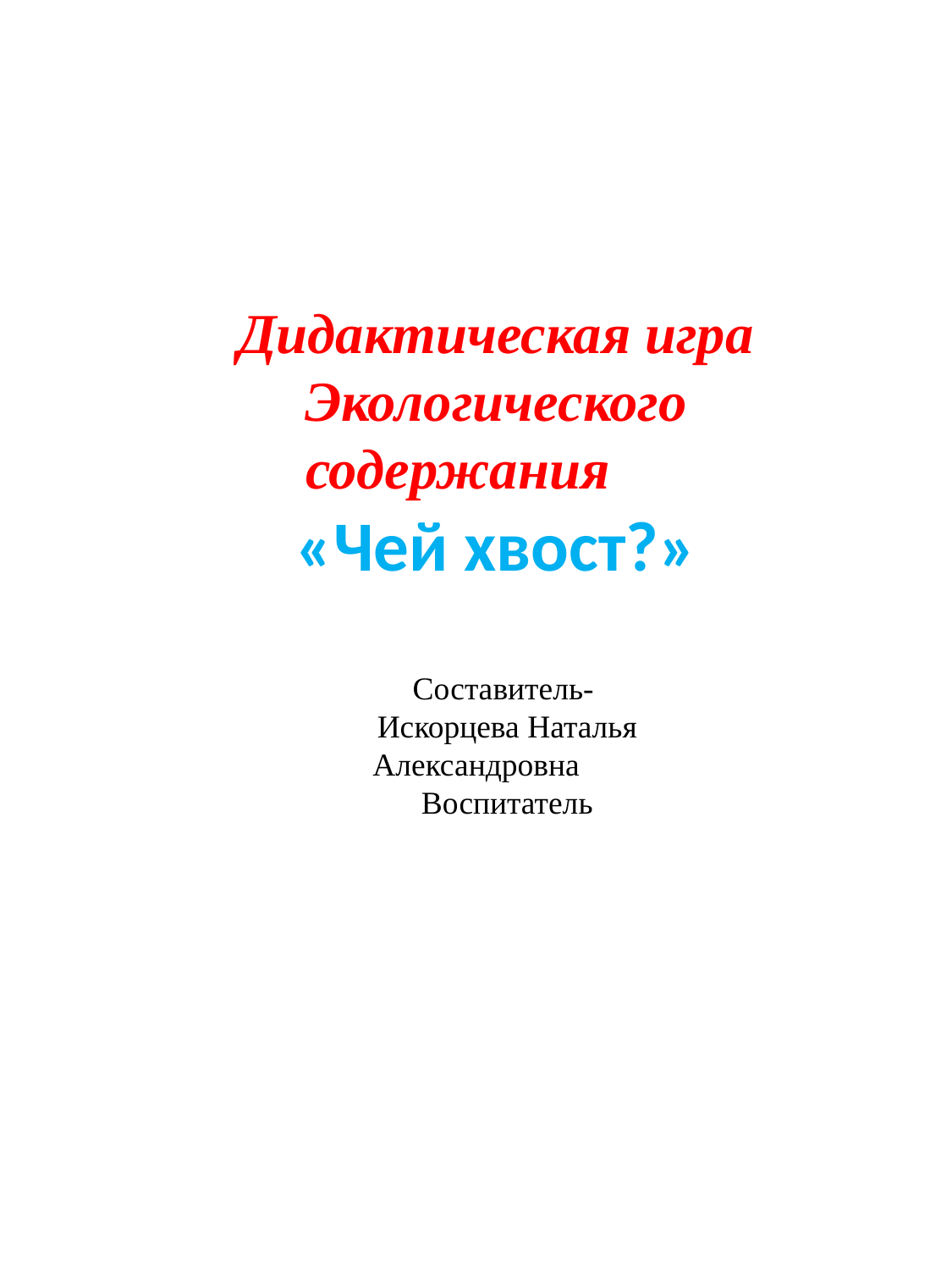

Дидактическая игра
Экологического содержания
«Чей хвост?»

Составитель-
Искорцева Наталья Александровна
Воспитатель